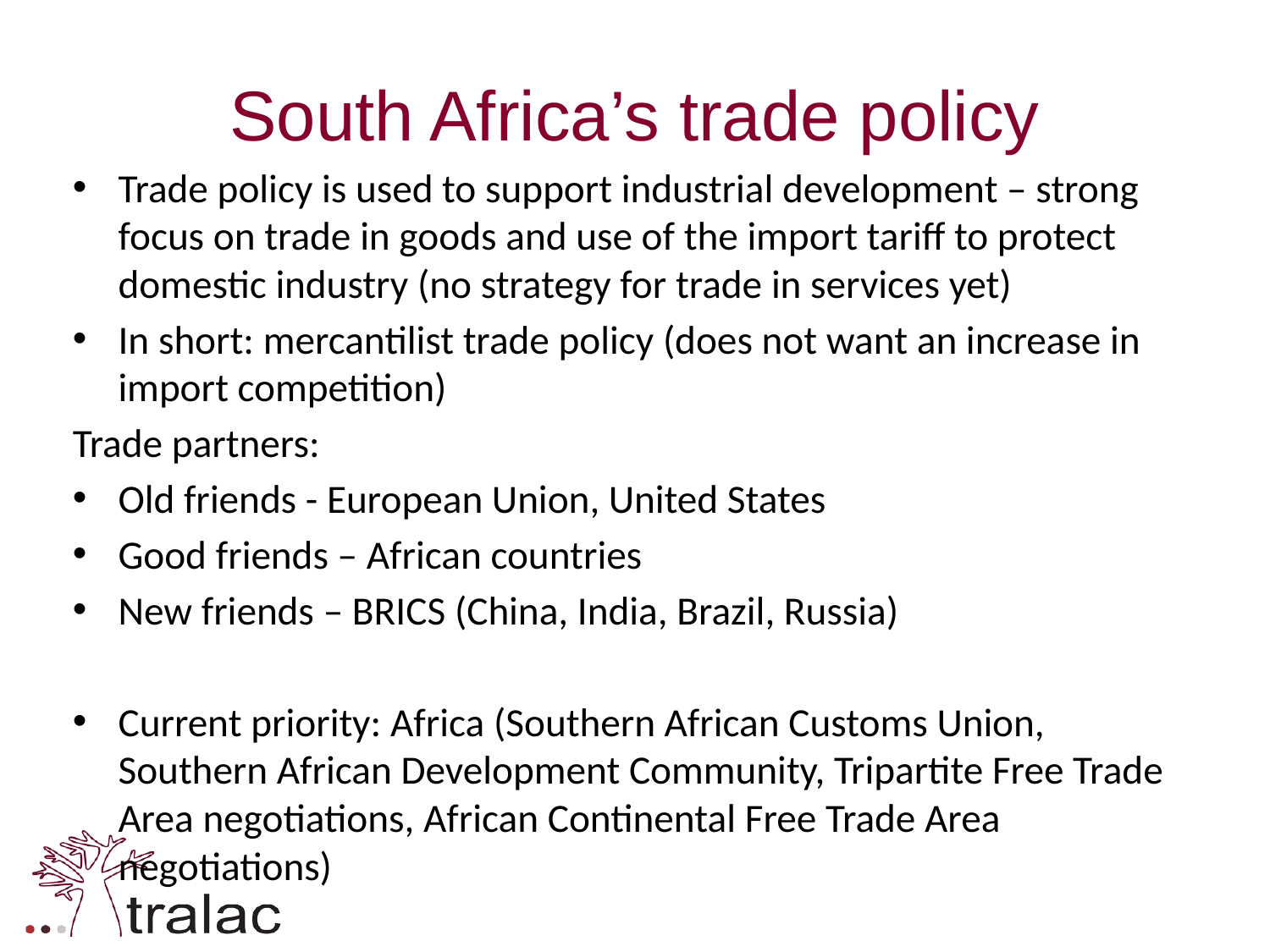

# South Africa’s trade policy
Trade policy is used to support industrial development – strong focus on trade in goods and use of the import tariff to protect domestic industry (no strategy for trade in services yet)
In short: mercantilist trade policy (does not want an increase in import competition)
Trade partners:
Old friends - European Union, United States
Good friends – African countries
New friends – BRICS (China, India, Brazil, Russia)

Current priority: Africa (Southern African Customs Union, Southern African Development Community, Tripartite Free Trade Area negotiations, African Continental Free Trade Area negotiations)